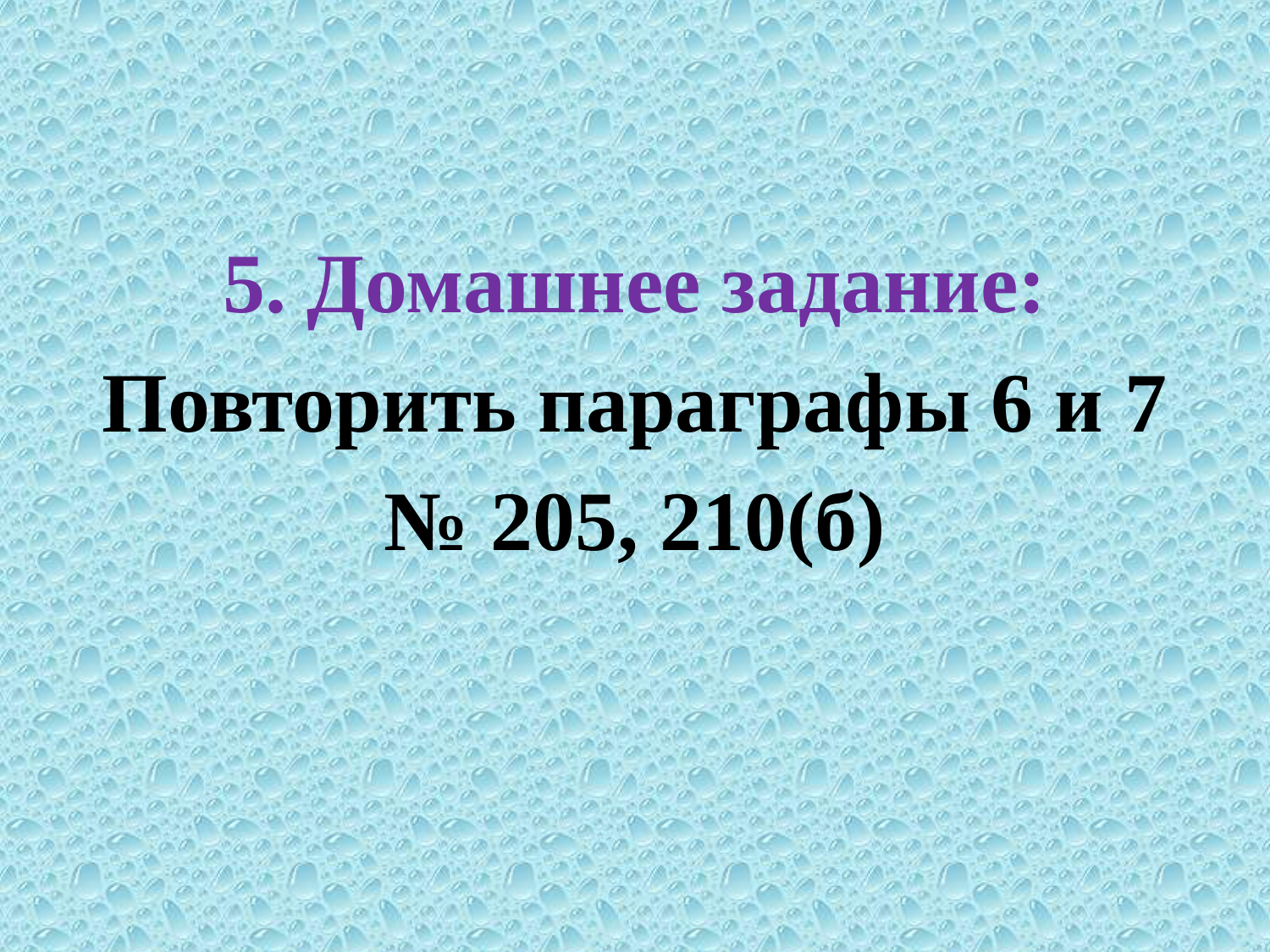

#
5. Домашнее задание:
Повторить параграфы 6 и 7
№ 205, 210(б)